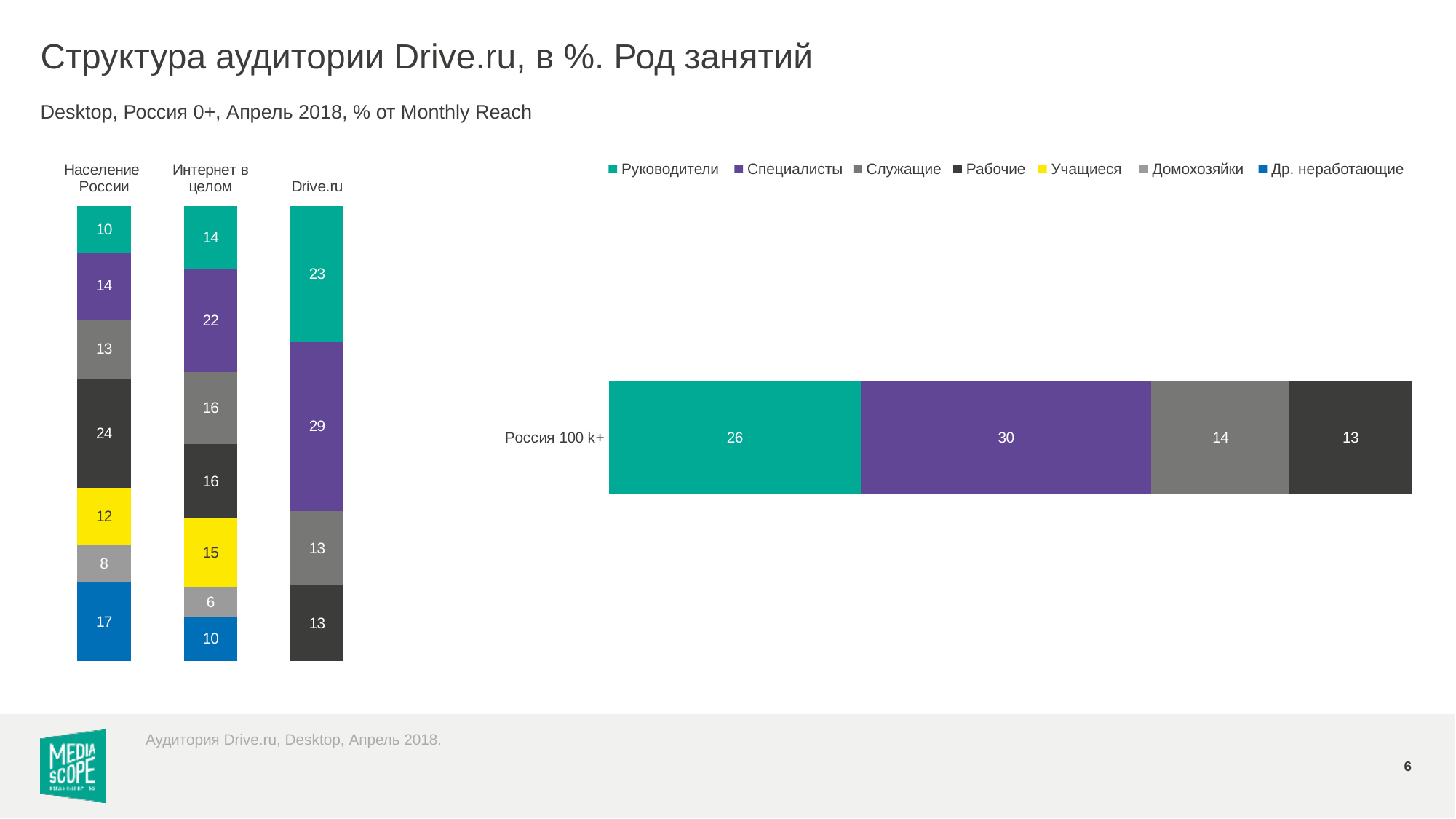

# Структура аудитории Drive.ru, в %. Род занятий
Desktop, Россия 0+, Апрель 2018, % от Monthly Reach

### Chart

| Category | руководители | специалисты | служащие | рабочие | учащиеся | домохозяйки | др. неработающие |
|---|---|---|---|---|---|---|---|
| Население  России | 10.0 | 14.4 | 12.8 | 23.6 | 12.4 | 8.0 | 16.9 |
| Интернет в целом | 13.8 | 22.3 | 15.8 | 16.1 | 15.1 | 6.4 | 9.6 |
| Drive.ru | 23.1 | 28.7 | 12.7 | 12.8 | None | None | None |

### Chart

| Category | руководители | специалисты | служащие | рабочие | учащиеся | домохозяйки | др. неработающие |
|---|---|---|---|---|---|---|---|
| Россия 100 k+ | 26.0 | 30.0 | 14.3 | 12.6 | None | None | None |
Руководители
Специалисты
Служащие
Рабочие
Учащиеся
Домохозяйки
Др. неработающие

Аудитория Drive.ru, Desktop, Апрель 2018.
6